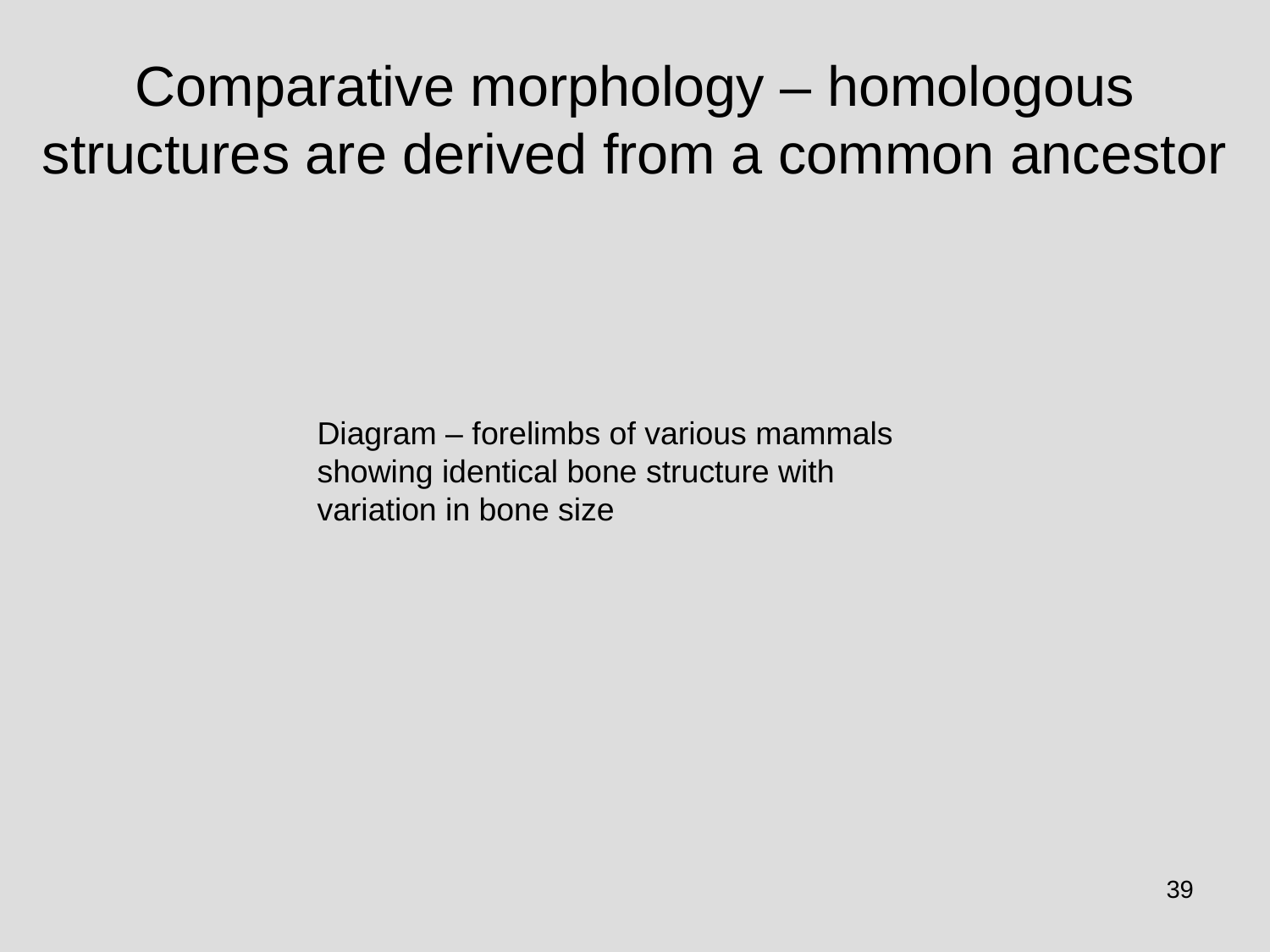

# Comparative morphology – homologous structures are derived from a common ancestor
Diagram – forelimbs of various mammals showing identical bone structure with variation in bone size
39